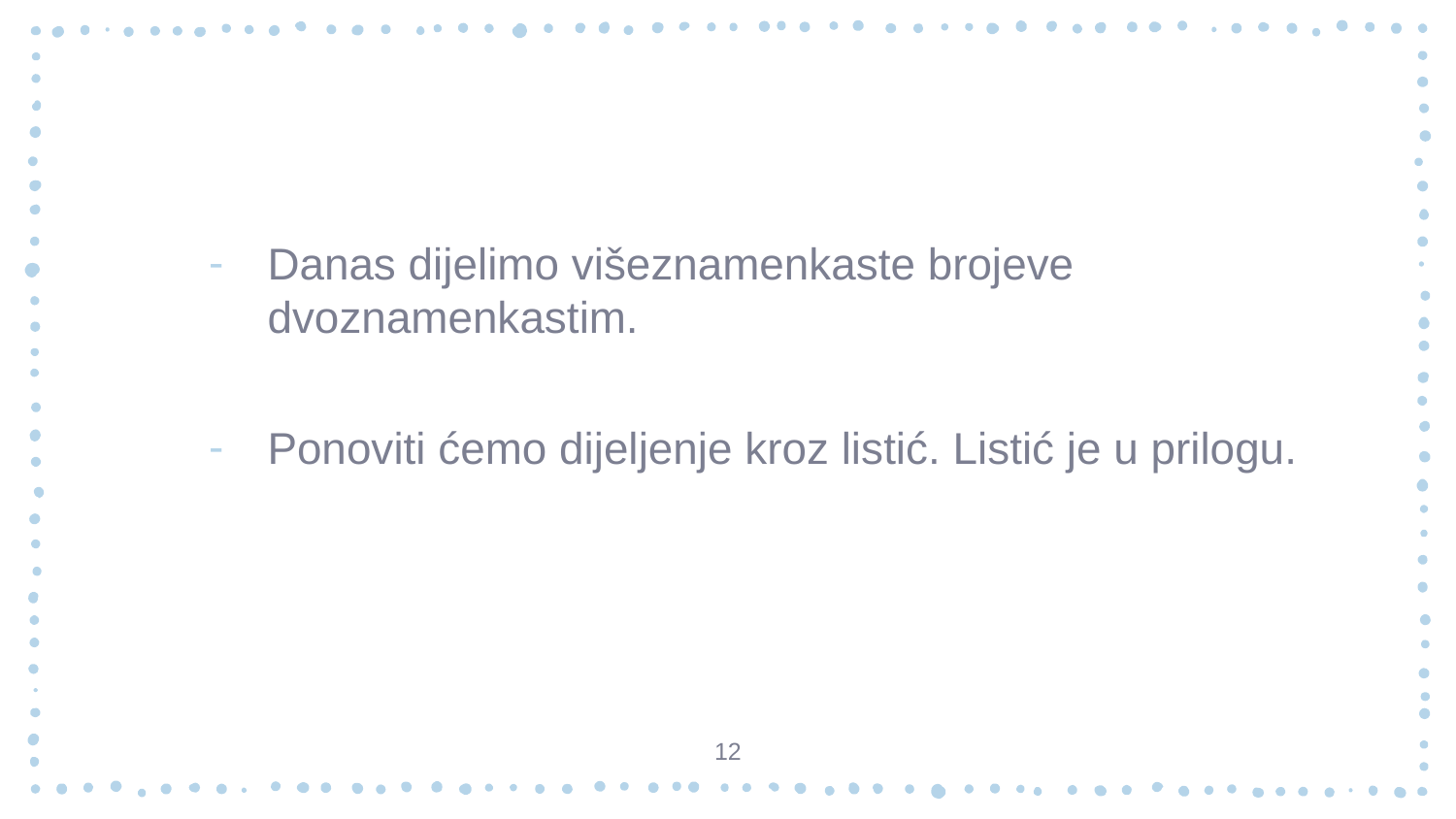

#
Danas dijelimo višeznamenkaste brojeve dvoznamenkastim.

Ponoviti ćemo dijeljenje kroz listić. Listić je u prilogu.
12